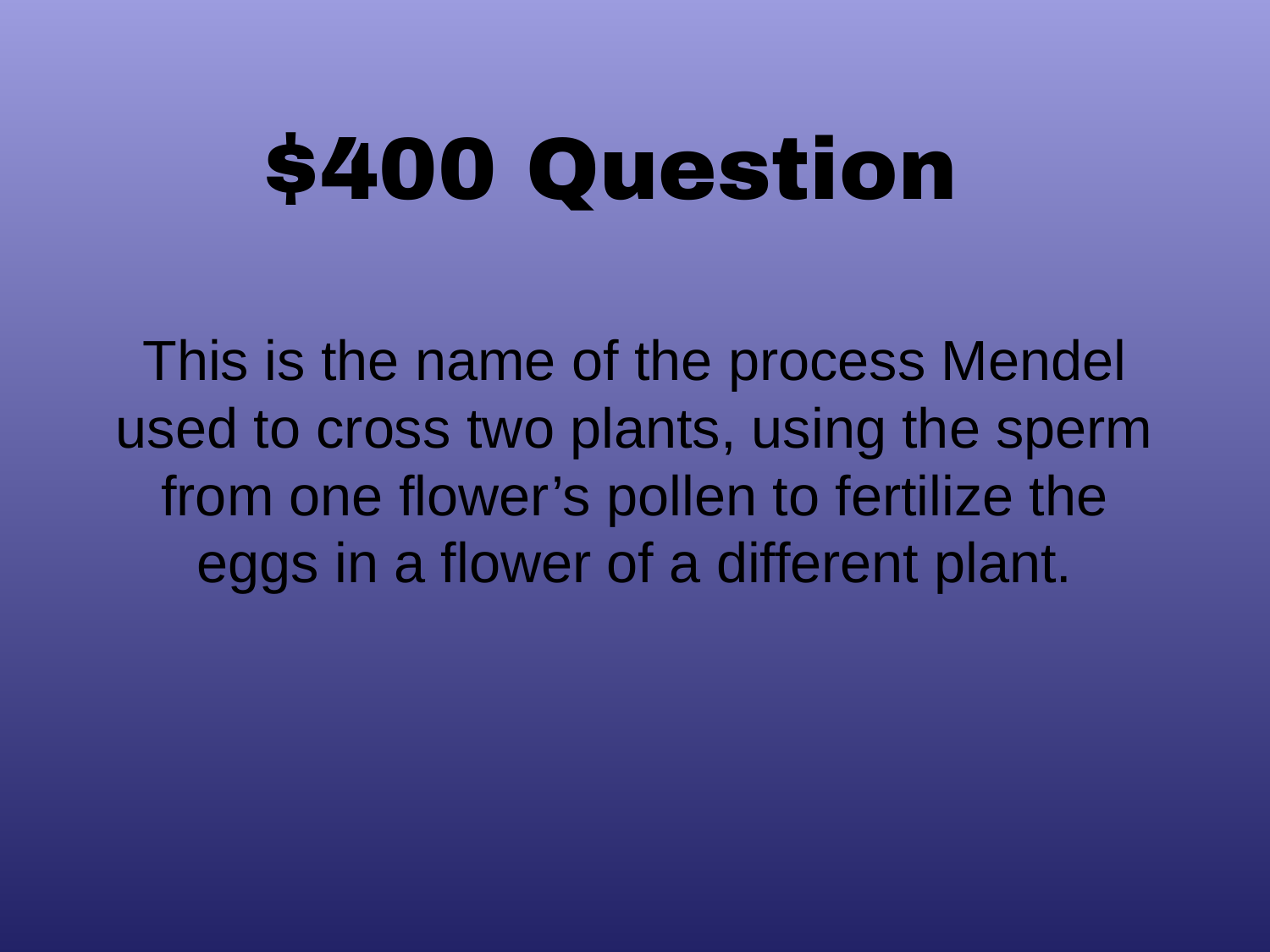

# $400 Question
This is the name of the process Mendel used to cross two plants, using the sperm from one flower’s pollen to fertilize the eggs in a flower of a different plant.